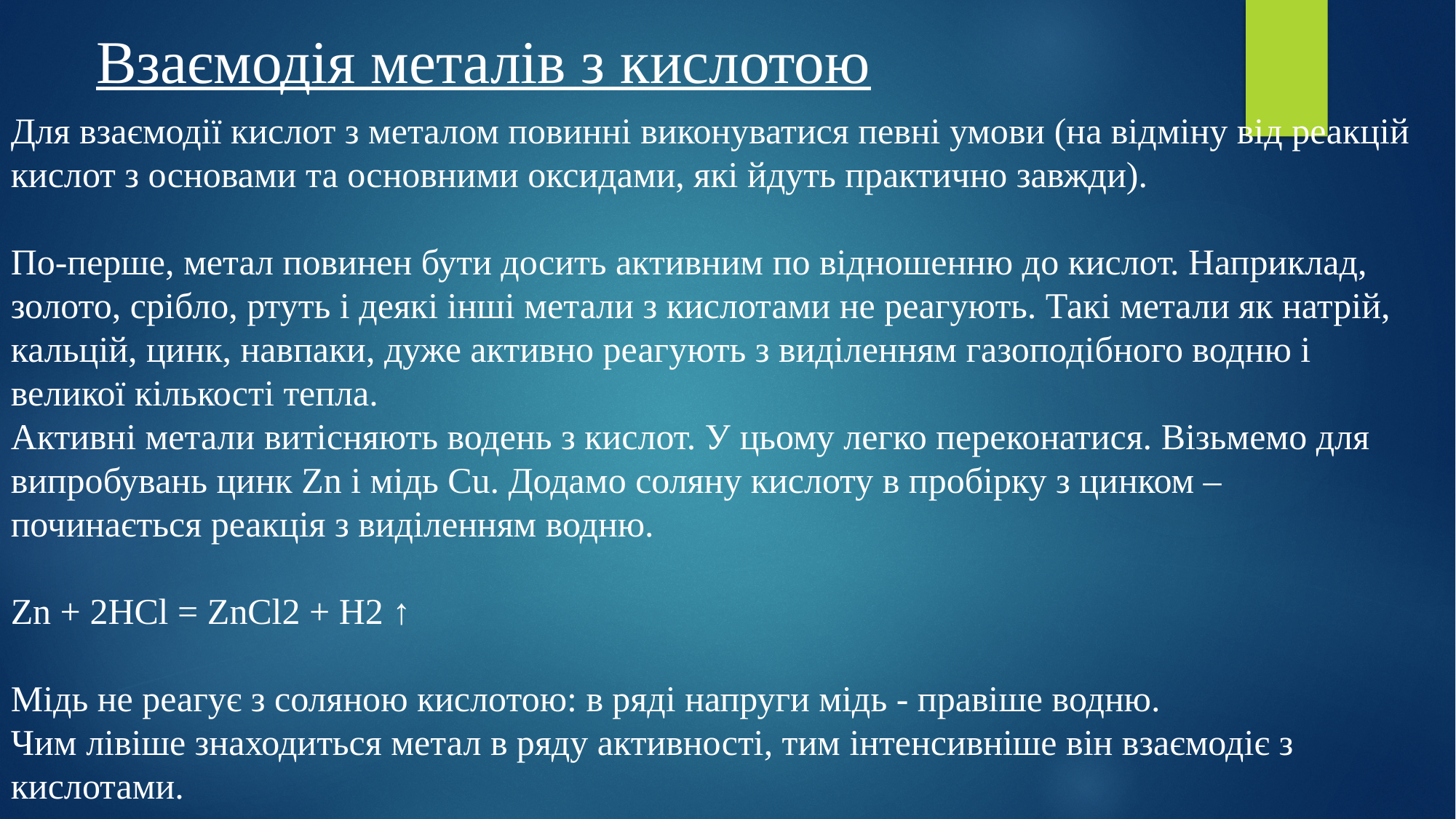

Взаємодія металів з кислотою
Для взаємодії кислот з металом повинні виконуватися певні умови (на відміну від реакцій кислот з основами та основними оксидами, які йдуть практично завжди).

По-перше, метал повинен бути досить активним по відношенню до кислот. Наприклад, золото, срібло, ртуть і деякі інші метали з кислотами не реагують. Такі метали як натрій, кальцій, цинк, навпаки, дуже активно реагують з виділенням газоподібного водню і великої кількості тепла.
Активні метали витісняють водень з кислот. У цьому легко переконатися. Візьмемо для випробувань цинк Zn і мідь Cu. Додамо соляну кислоту в пробірку з цинком – починається реакція з виділенням водню.

Zn + 2HCl = ZnCl2 + H2 ↑

Мідь не реагує з соляною кислотою: в ряді напруги мідь - правіше водню.
Чим лівіше знаходиться метал в ряду активності, тим інтенсивніше він взаємодіє з кислотами.